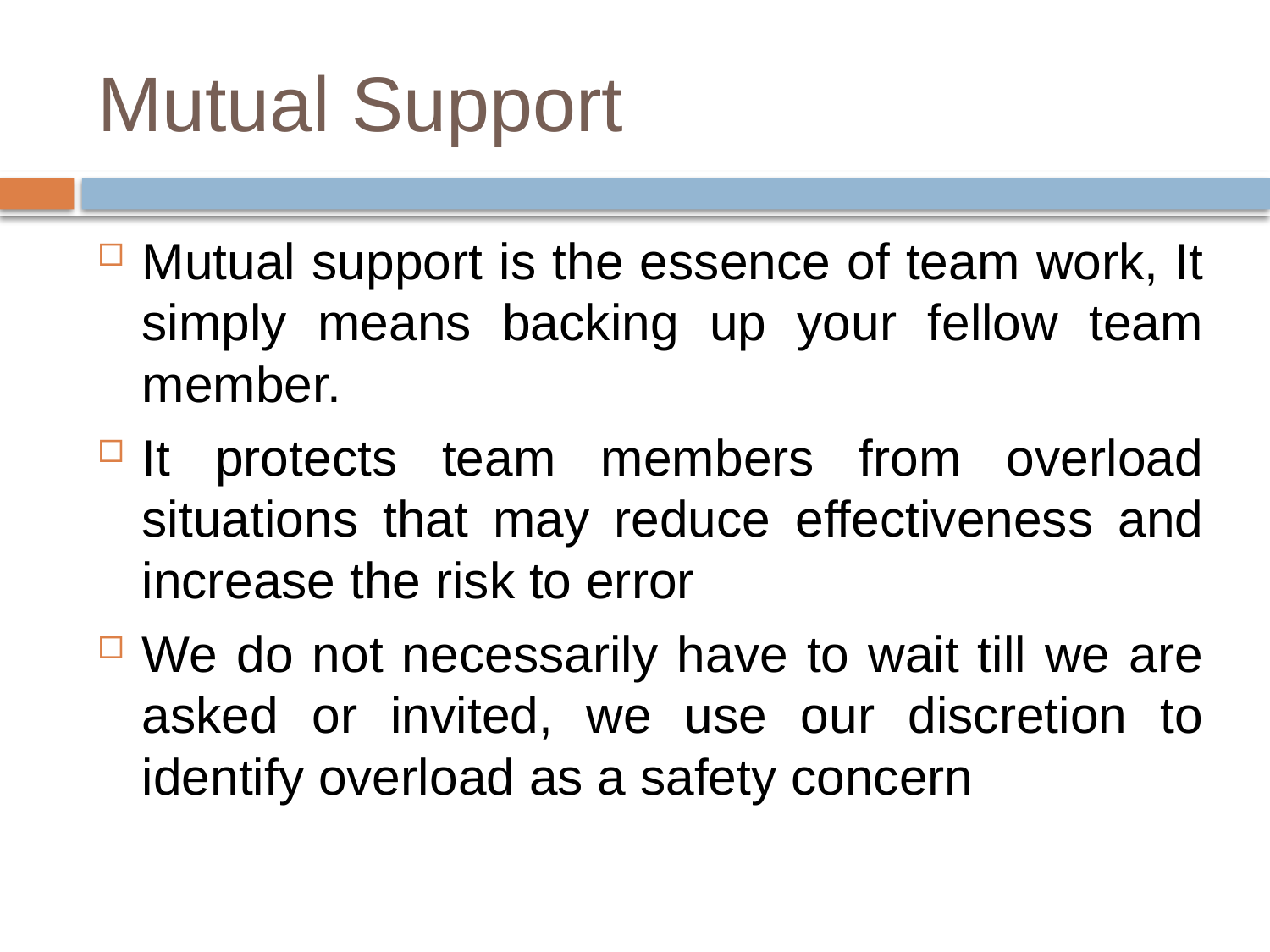

# Mutual Support
Mutual support is the essence of team work, It simply means backing up your fellow team member.
It protects team members from overload situations that may reduce effectiveness and increase the risk to error
We do not necessarily have to wait till we are asked or invited, we use our discretion to identify overload as a safety concern